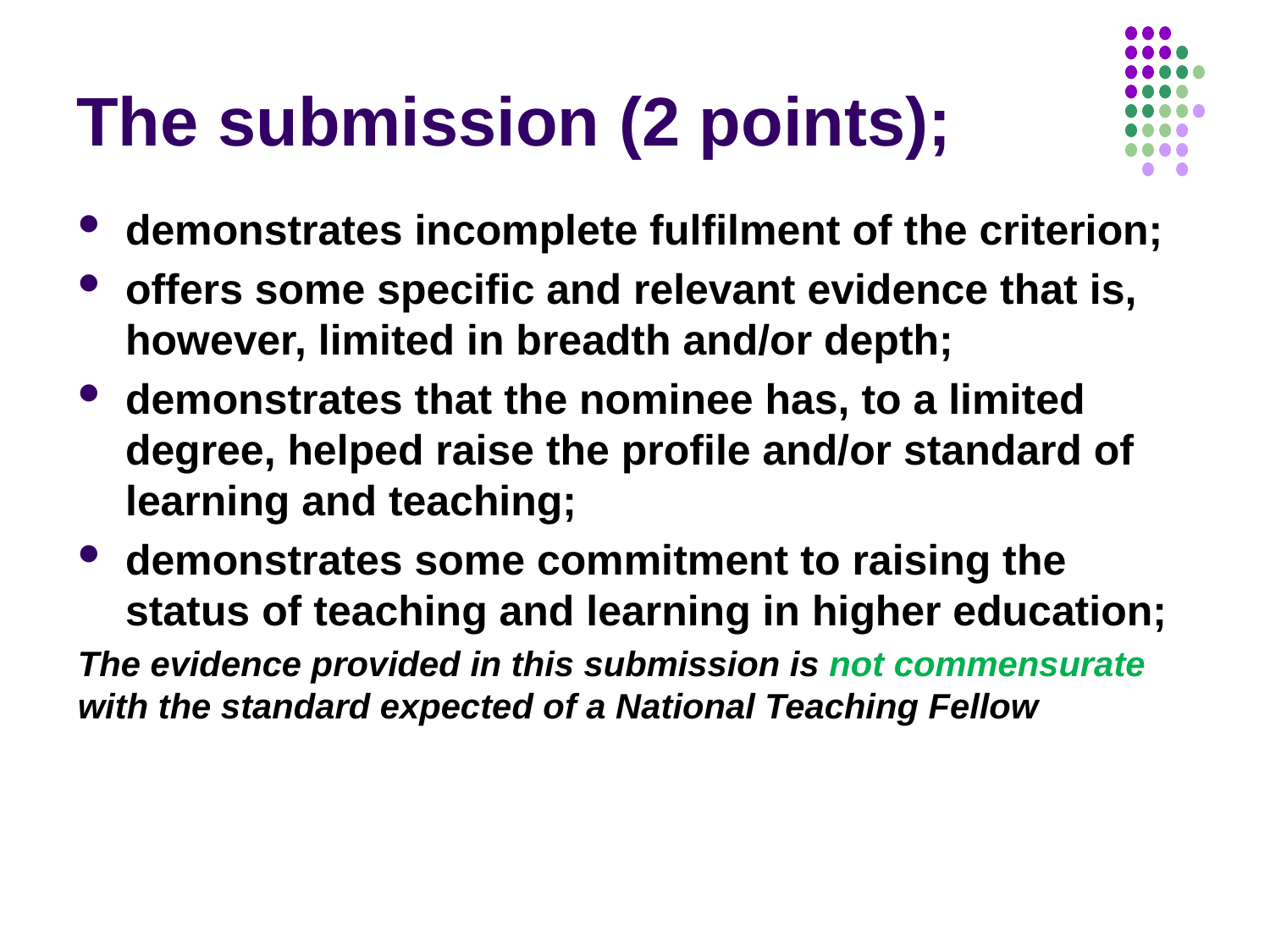

# The submission (2 points);
demonstrates incomplete fulfilment of the criterion;
offers some specific and relevant evidence that is, however, limited in breadth and/or depth;
demonstrates that the nominee has, to a limited degree, helped raise the profile and/or standard of learning and teaching;
demonstrates some commitment to raising the status of teaching and learning in higher education;
The evidence provided in this submission is not commensurate with the standard expected of a National Teaching Fellow